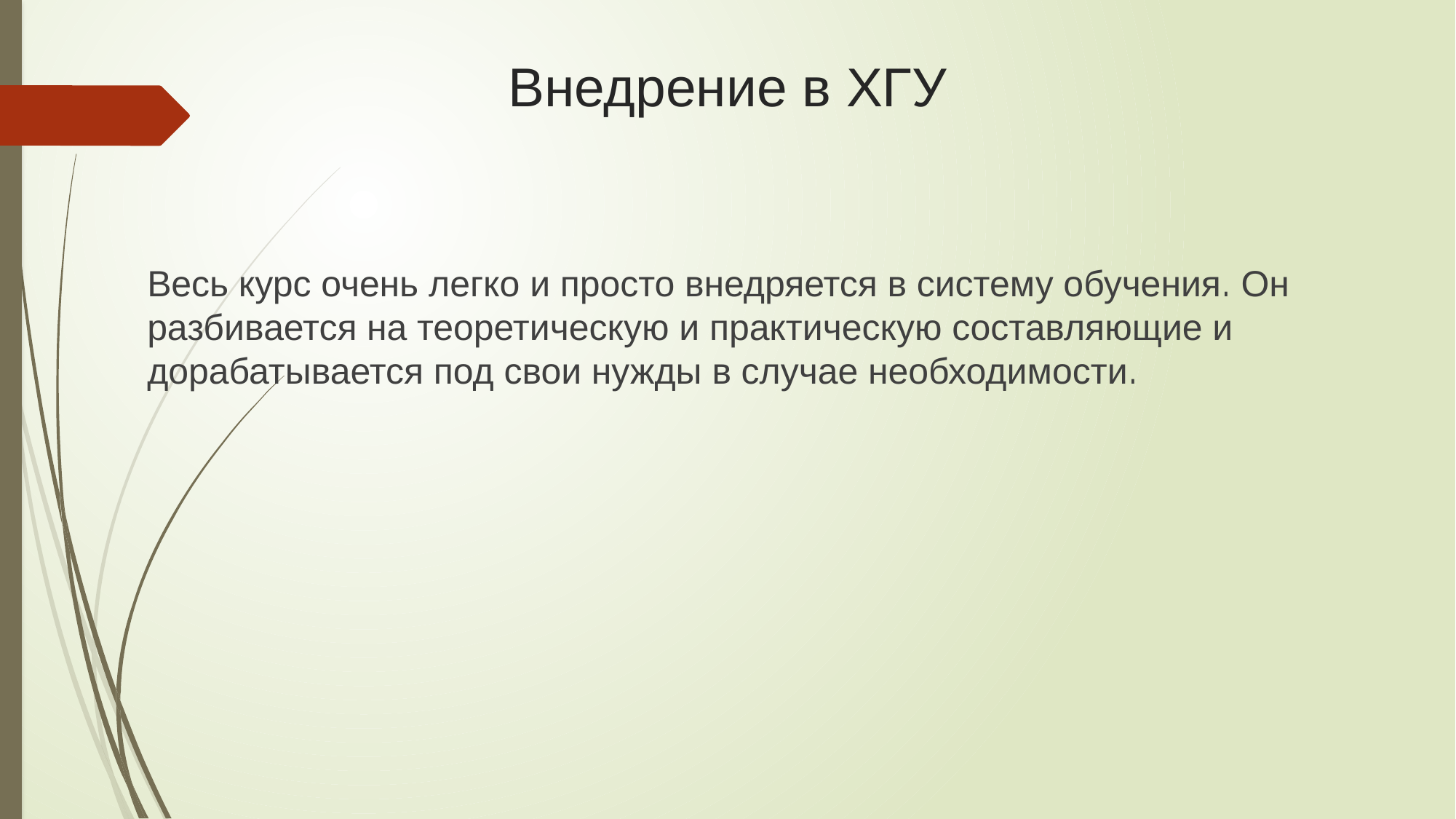

# Внедрение в ХГУ
Весь курс очень легко и просто внедряется в систему обучения. Он разбивается на теоретическую и практическую составляющие и дорабатывается под свои нужды в случае необходимости.